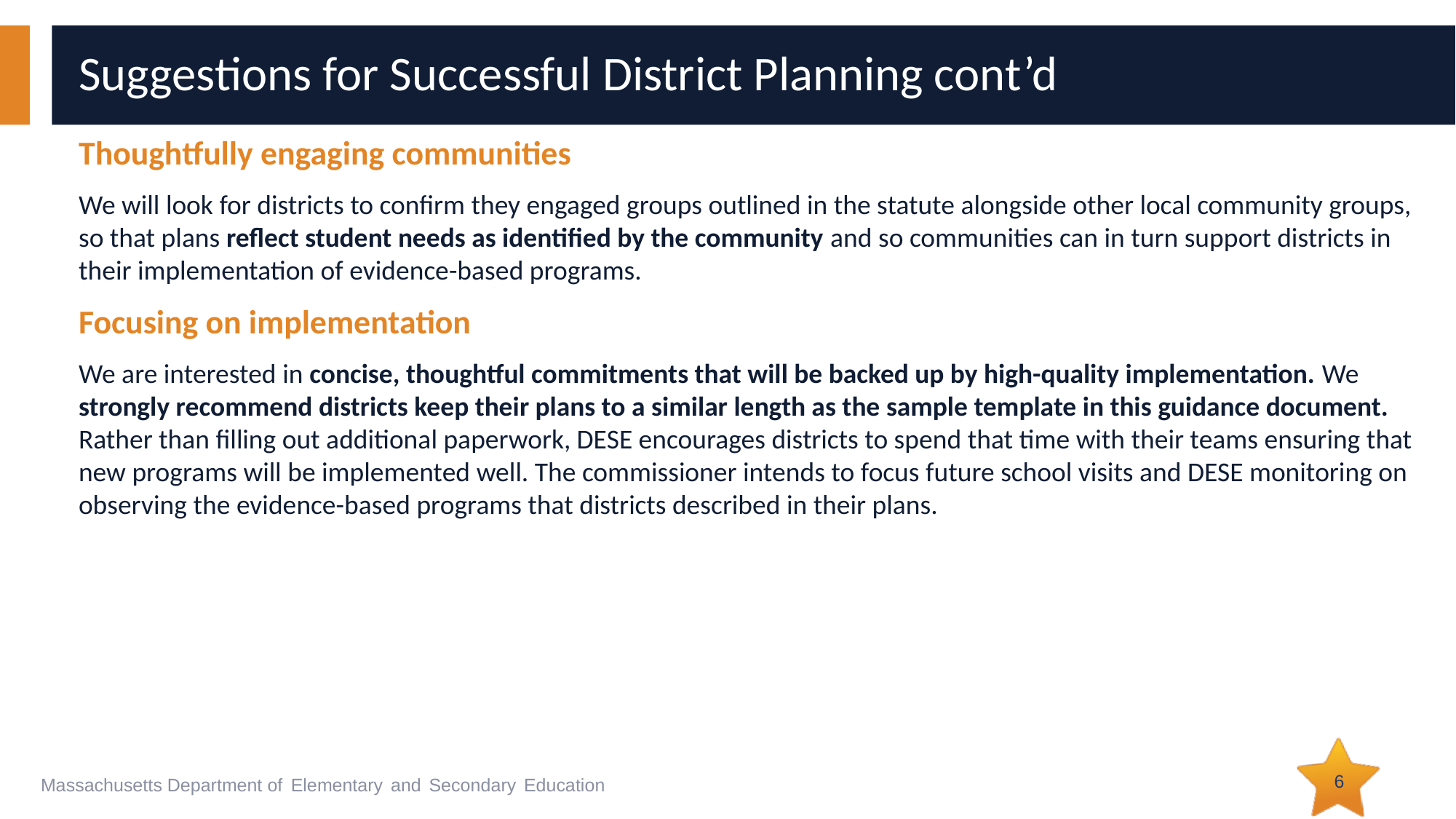

# Suggestions for Successful District Planning cont’d
Thoughtfully engaging communities
We will look for districts to confirm they engaged groups outlined in the statute alongside other local community groups, so that plans reflect student needs as identified by the community and so communities can in turn support districts in their implementation of evidence-based programs.
Focusing on implementation
We are interested in concise, thoughtful commitments that will be backed up by high-quality implementation. We strongly recommend districts keep their plans to a similar length as the sample template in this guidance document. Rather than filling out additional paperwork, DESE encourages districts to spend that time with their teams ensuring that new programs will be implemented well. The commissioner intends to focus future school visits and DESE monitoring on observing the evidence-based programs that districts described in their plans.

6